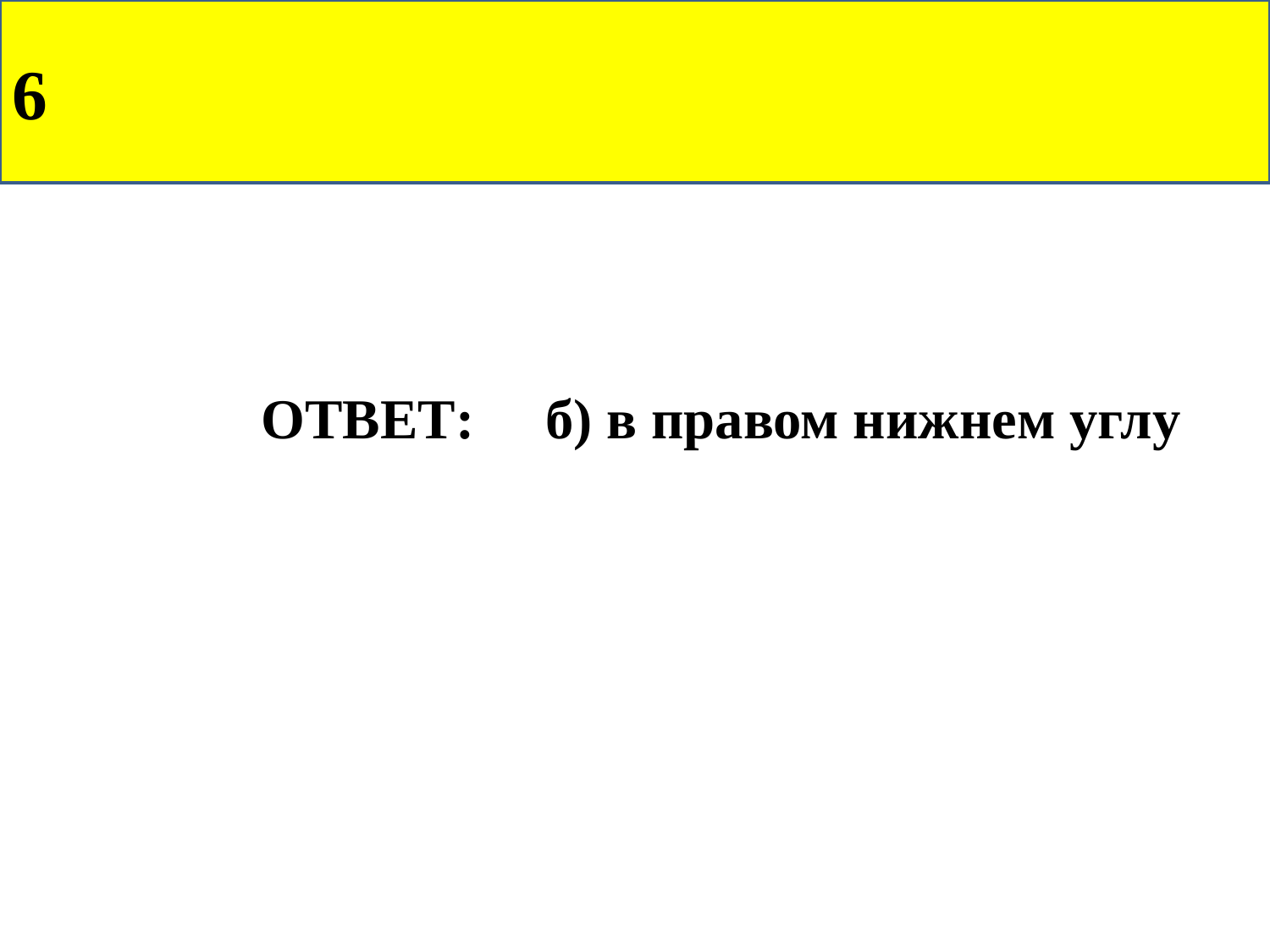

6
ОТВЕТ:     б) в правом нижнем углу